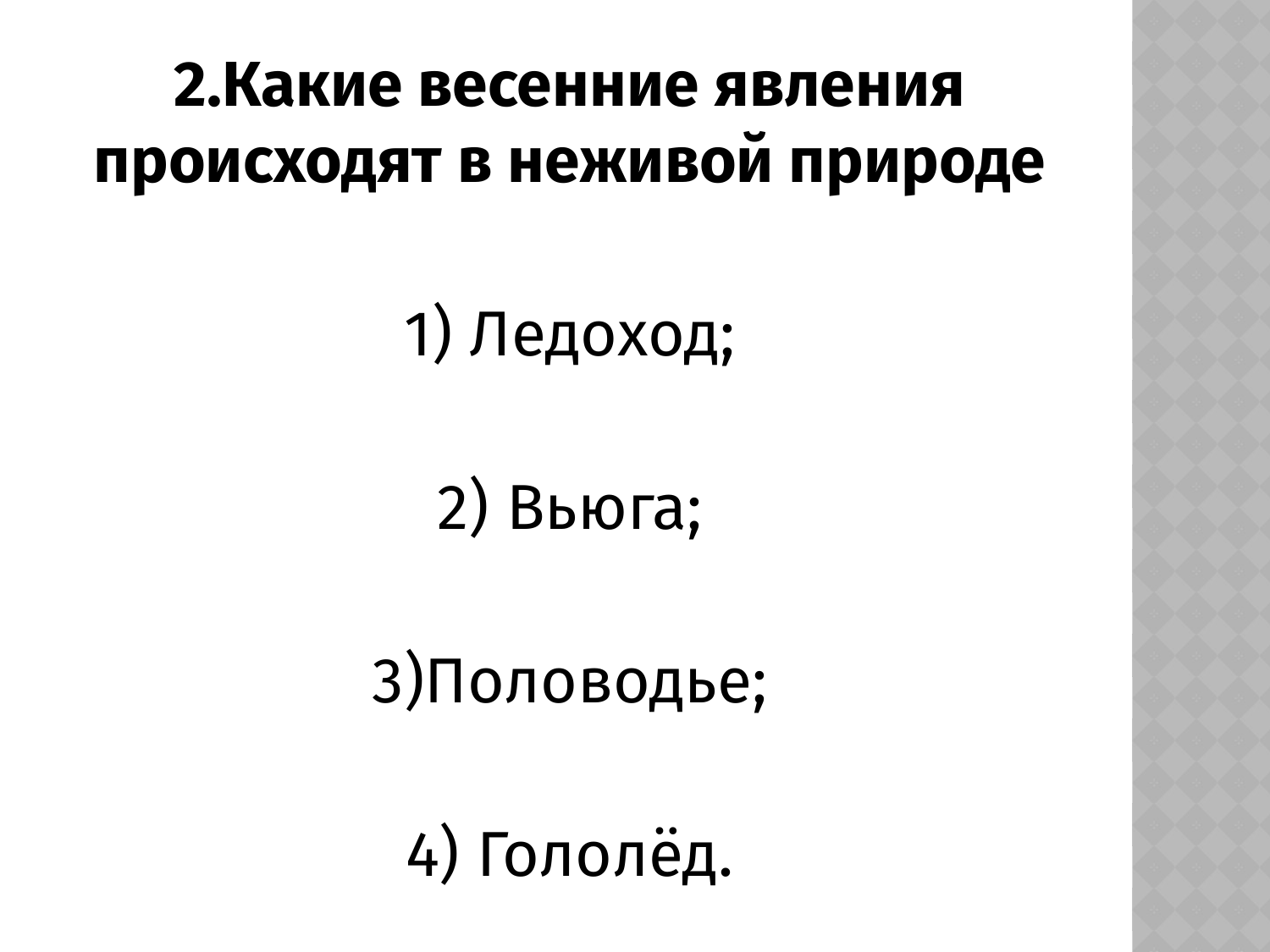

2.Какие весенние явления происходят в неживой природе

1) Ледоход;

2) Вьюга;

3)Половодье;

4) Гололёд.